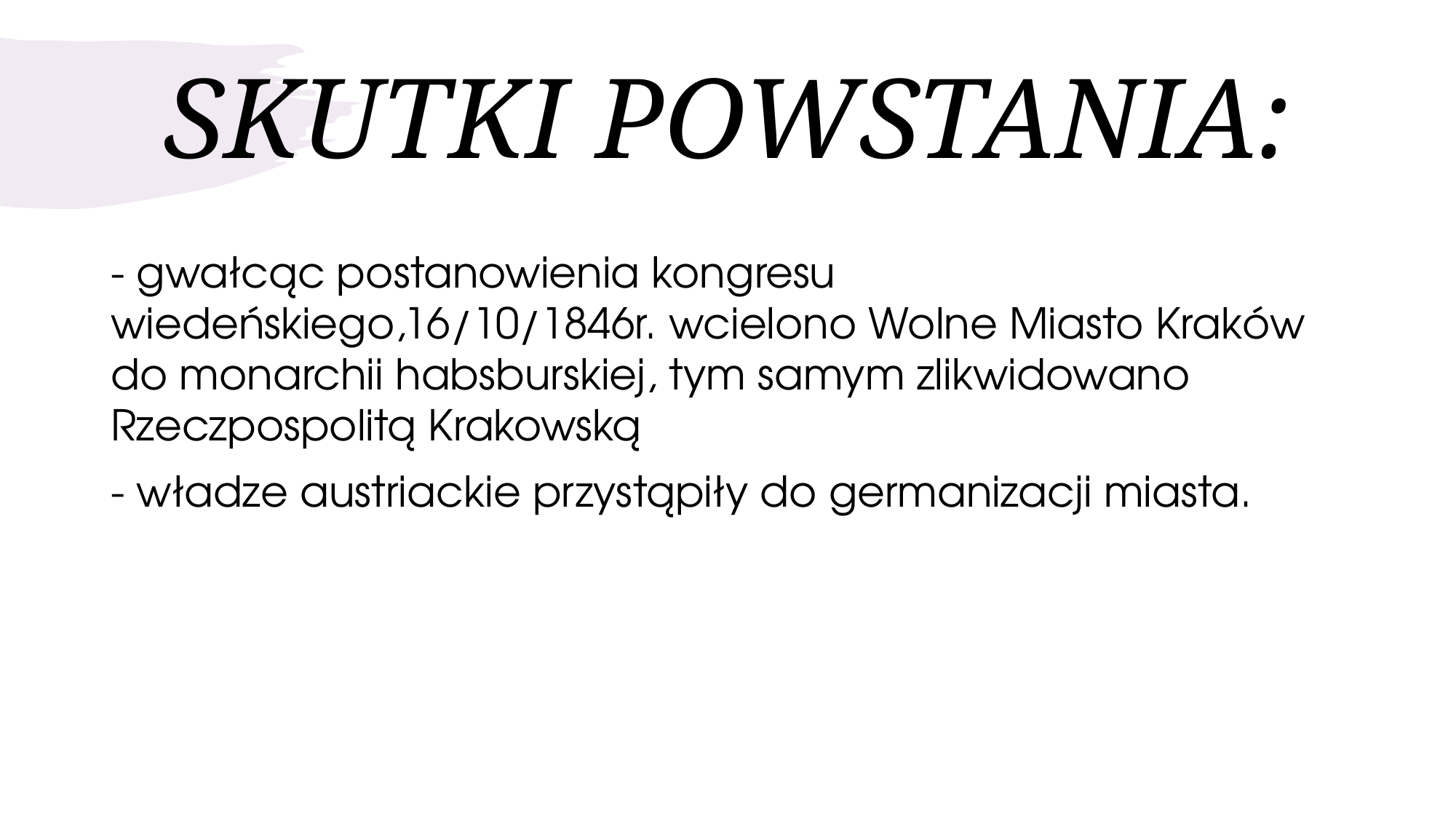

# SKUTKI POWSTANIA:
- gwałcąc postanowienia kongresu wiedeńskiego,16/10/1846r. wcielono Wolne Miasto Kraków do monarchii habsburskiej, tym samym zlikwidowano Rzeczpospolitą Krakowską
- władze austriackie przystąpiły do germanizacji miasta.